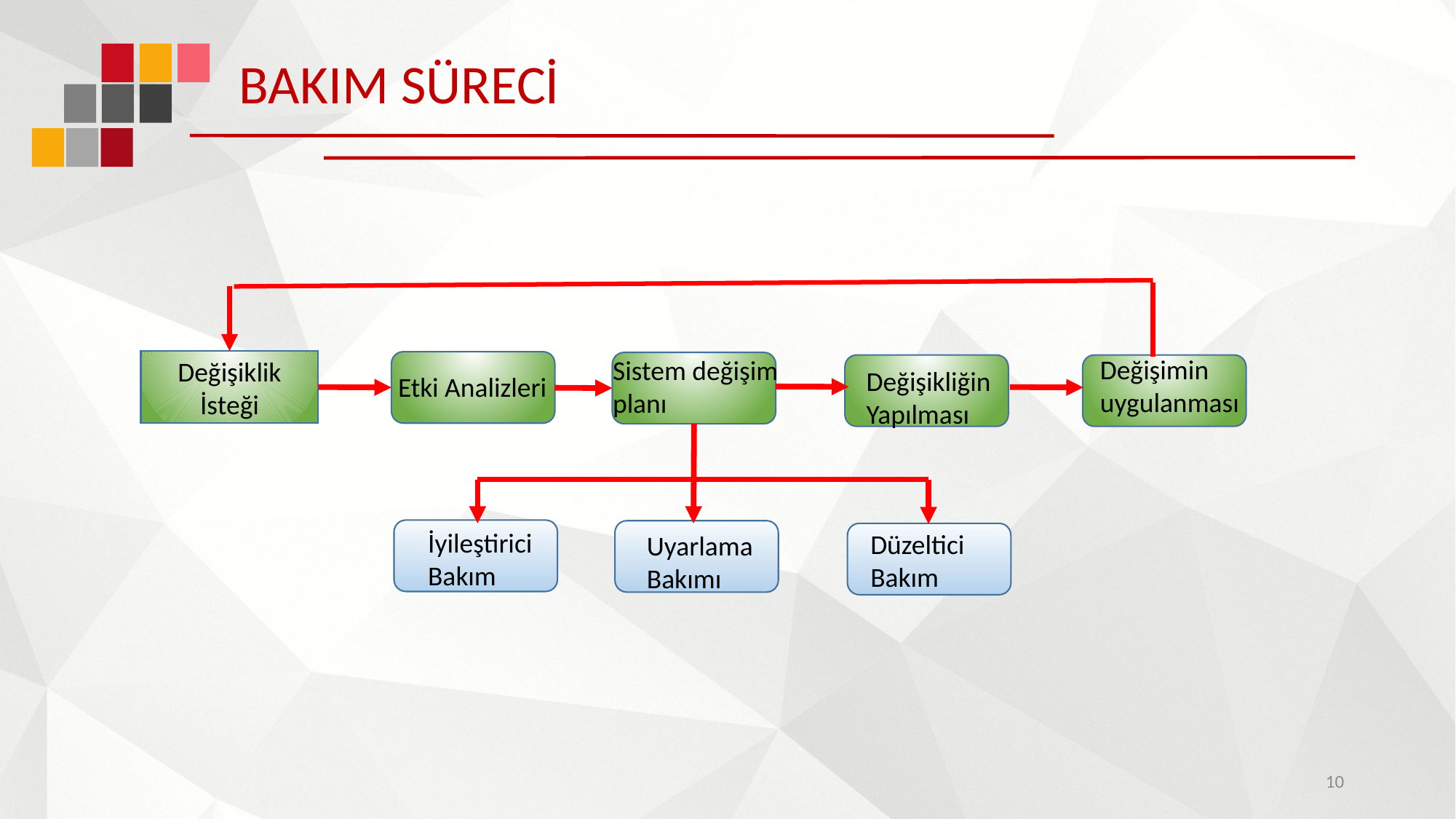

# BAKIM SÜRECİ
Değişiklik İsteği

Değişimin uygulanması
Sistem değişim
planı
Değişikliğin Yapılması
Etki Analizleri
İyileştirici
Bakım
Düzeltici
Bakım
Uyarlama
Bakımı
10